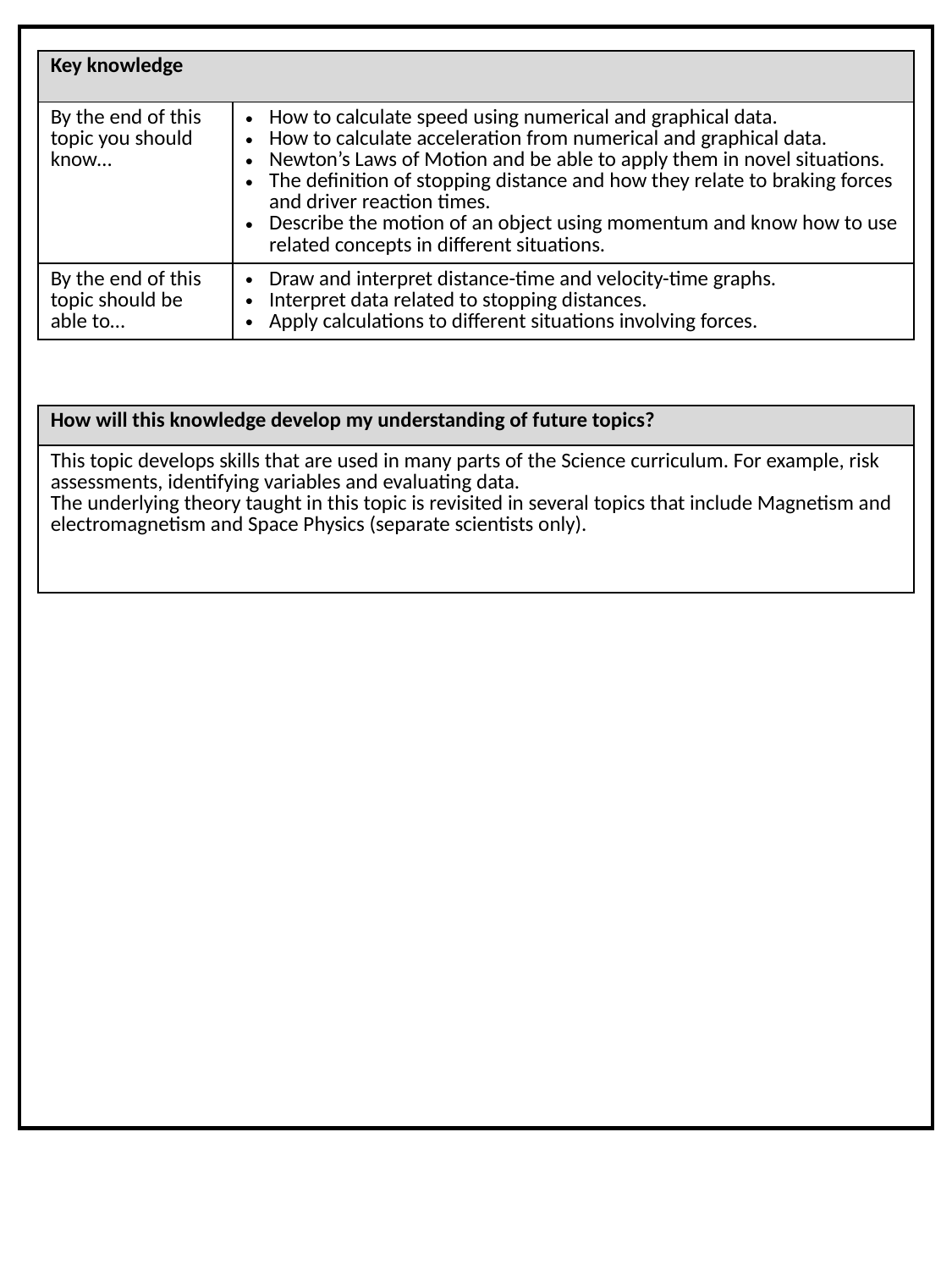

| Key knowledge |  |
| --- | --- |
| By the end of this topic you should know… | How to calculate speed using numerical and graphical data. How to calculate acceleration from numerical and graphical data. Newton’s Laws of Motion and be able to apply them in novel situations. The definition of stopping distance and how they relate to braking forces and driver reaction times. Describe the motion of an object using momentum and know how to use related concepts in different situations. |
| By the end of this topic should be able to… | Draw and interpret distance-time and velocity-time graphs. Interpret data related to stopping distances. Apply calculations to different situations involving forces. |
| How will this knowledge develop my understanding of future topics? |
| --- |
| This topic develops skills that are used in many parts of the Science curriculum. For example, risk assessments, identifying variables and evaluating data. The underlying theory taught in this topic is revisited in several topics that include Magnetism and electromagnetism and Space Physics (separate scientists only). |